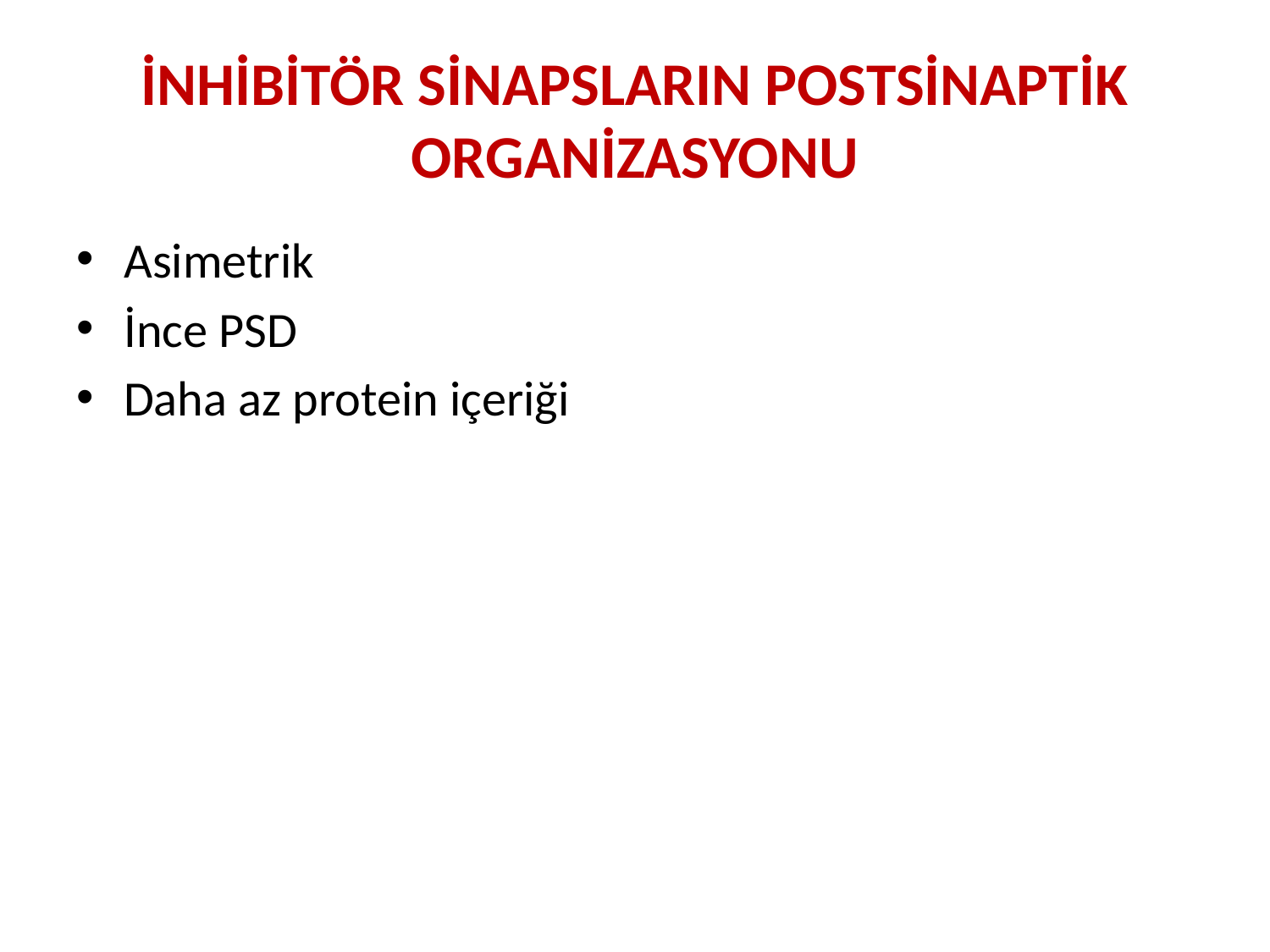

# İNHİBİTÖR SİNAPSLARIN POSTSİNAPTİK ORGANİZASYONU
Asimetrik
İnce PSD
Daha az protein içeriği